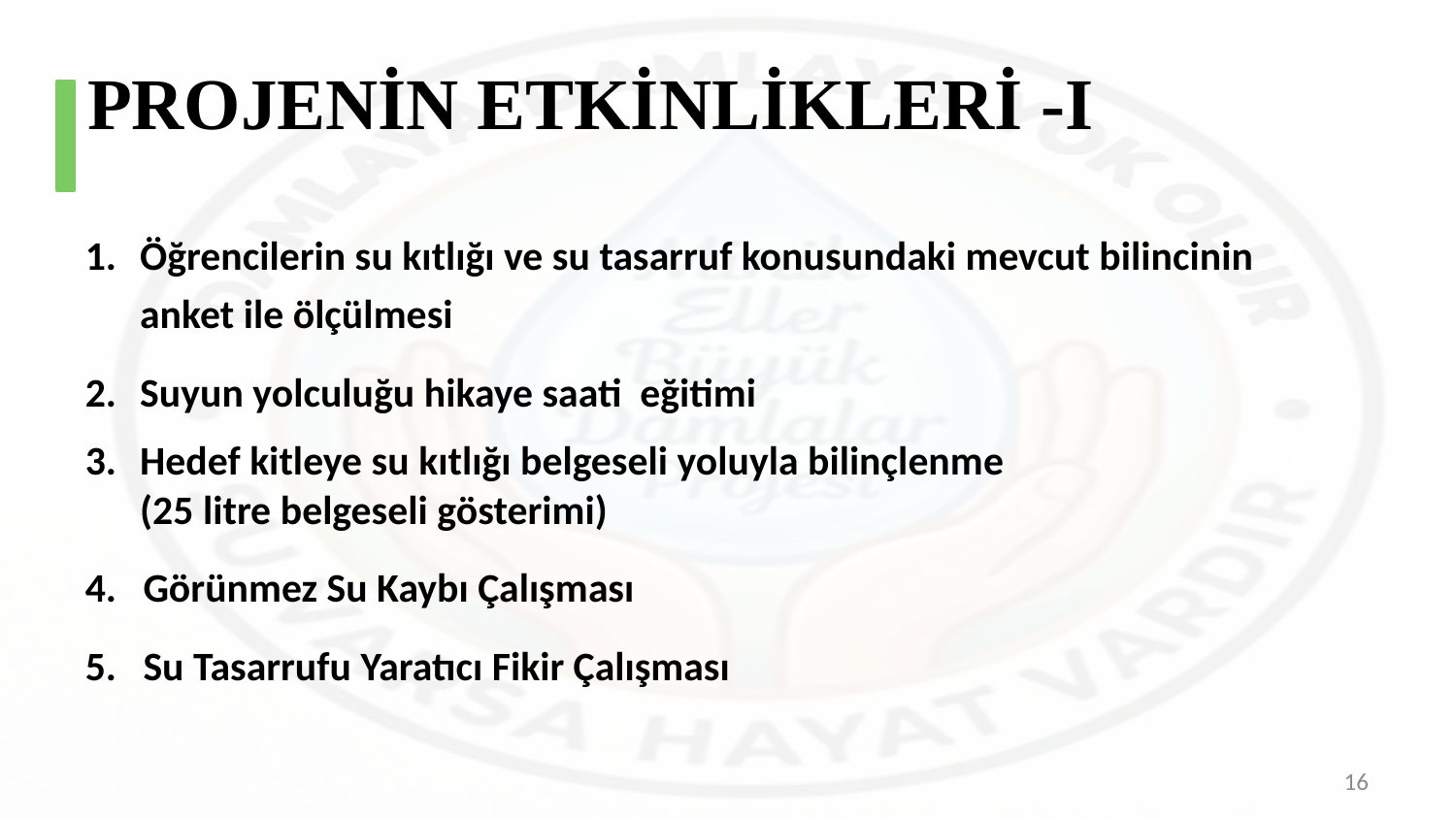

# PROJENİN ETKİNLİKLERİ -I

Öğrencilerin su kıtlığı ve su tasarruf konusundaki mevcut bilincinin  anket ile ölçülmesi
Suyun yolculuğu hikaye saati  eğitimi
Hedef kitleye su kıtlığı belgeseli yoluyla bilinçlenme                              (25 litre belgeseli gösterimi)
Görünmez Su Kaybı Çalışması
Su Tasarrufu Yaratıcı Fikir Çalışması

16